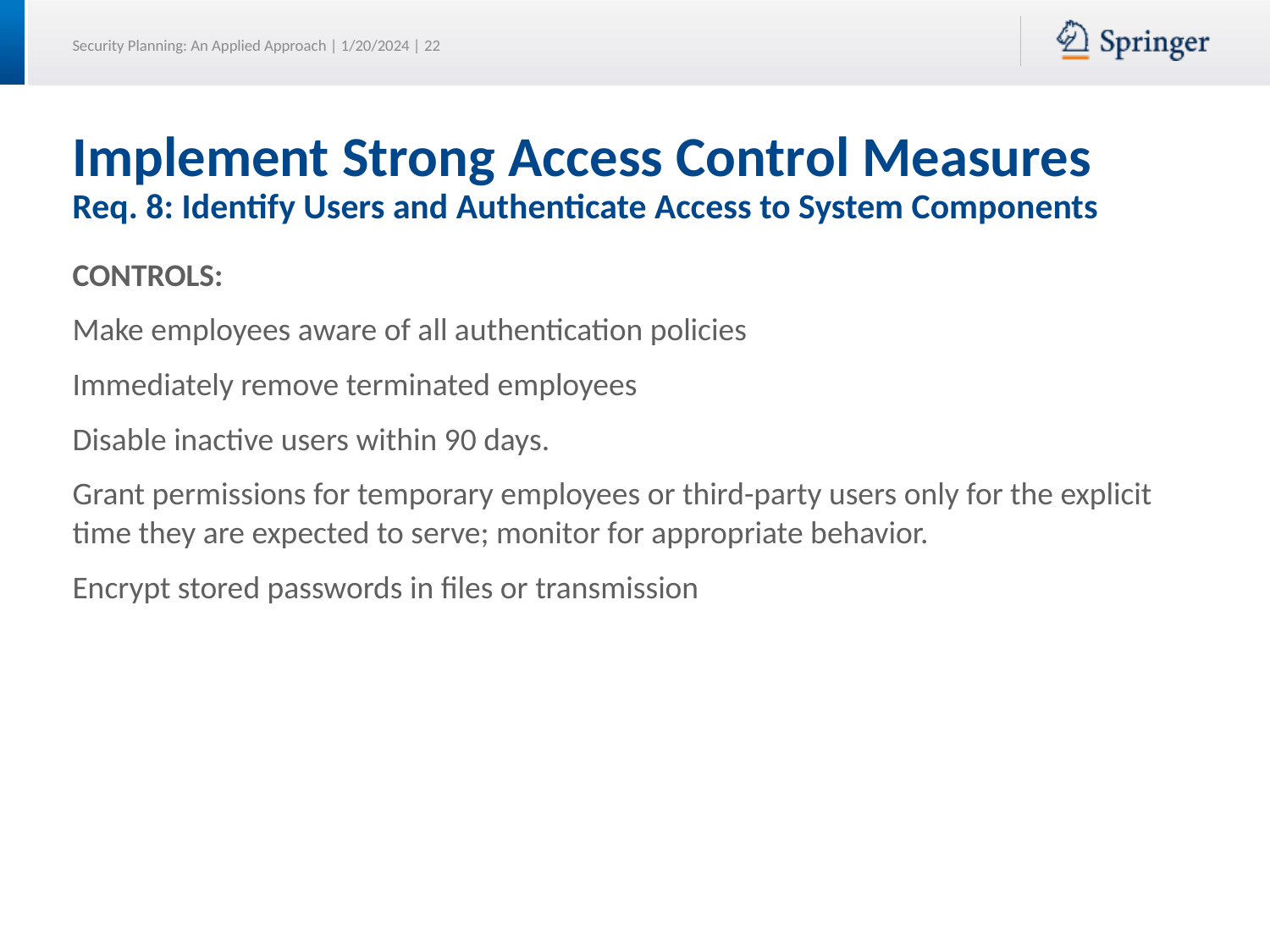

# Implement Strong Access Control Measures Req. 8: Identify Users and Authenticate Access to System Components
CONTROLS:
Make employees aware of all authentication policies
Immediately remove terminated employees
Disable inactive users within 90 days.
Grant permissions for temporary employees or third-party users only for the explicit time they are expected to serve; monitor for appropriate behavior.
Encrypt stored passwords in files or transmission